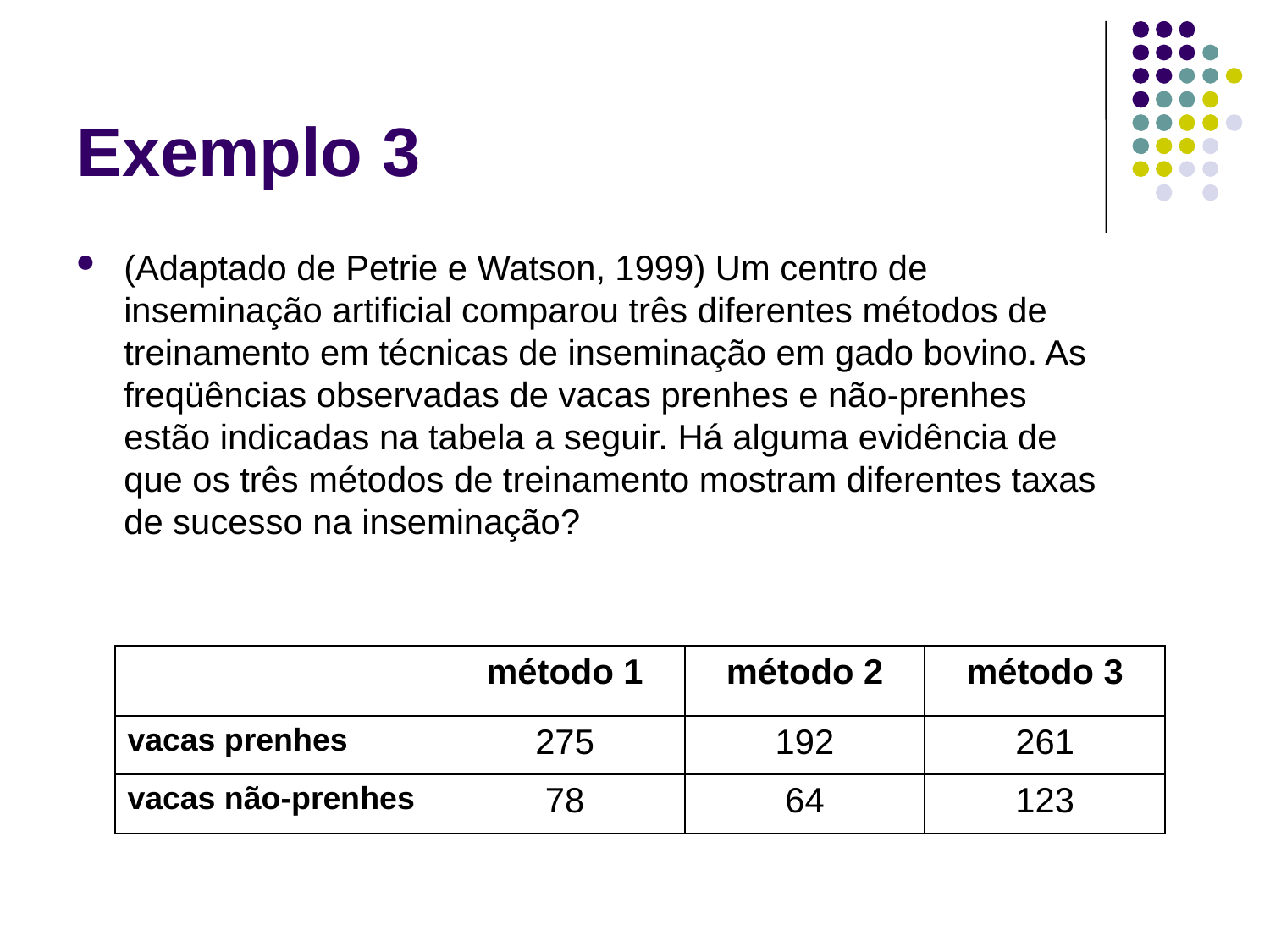

# Exemplo 3
(Adaptado de Petrie e Watson, 1999) Um centro de inseminação artificial comparou três diferentes métodos de treinamento em técnicas de inseminação em gado bovino. As freqüências observadas de vacas prenhes e não-prenhes estão indicadas na tabela a seguir. Há alguma evidência de que os três métodos de treinamento mostram diferentes taxas de sucesso na inseminação?
|  | método 1 | método 2 | método 3 |
| --- | --- | --- | --- |
| vacas prenhes | 275 | 192 | 261 |
| vacas não-prenhes | 78 | 64 | 123 |